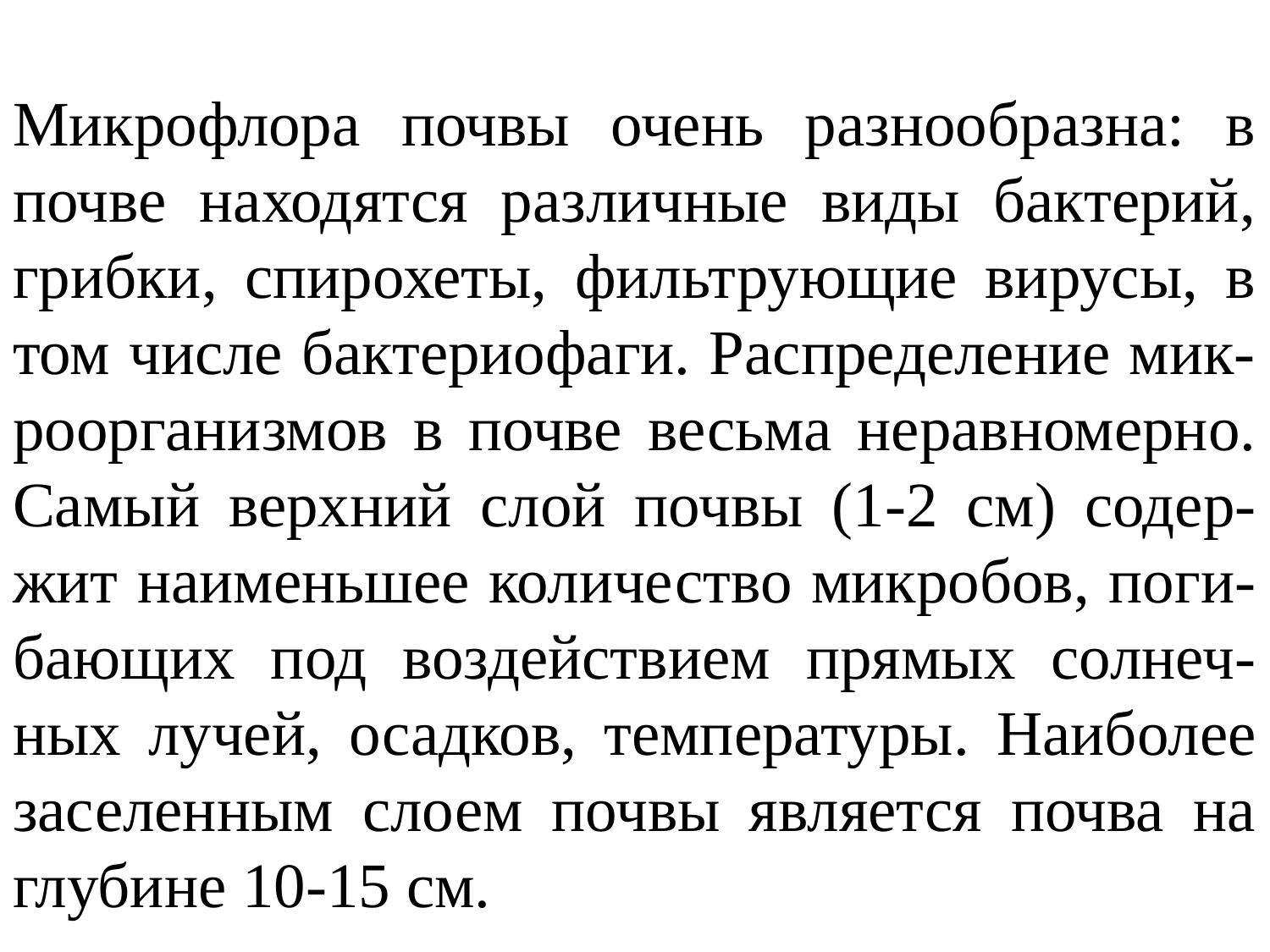

Микрофлора почвы очень разнообразна: в почве находятся различные виды бактерий, грибки, спирохеты, фильтрующие вирусы, в том числе бактериофаги. Распределение мик-роорганизмов в почве весьма неравномерно. Самый верхний слой почвы (1-2 см) содер-жит наименьшее количество микробов, поги-бающих под воздействием прямых солнеч-ных лучей, осадков, температуры. Наиболее заселенным слоем почвы является почва на глубине 10-15 см.